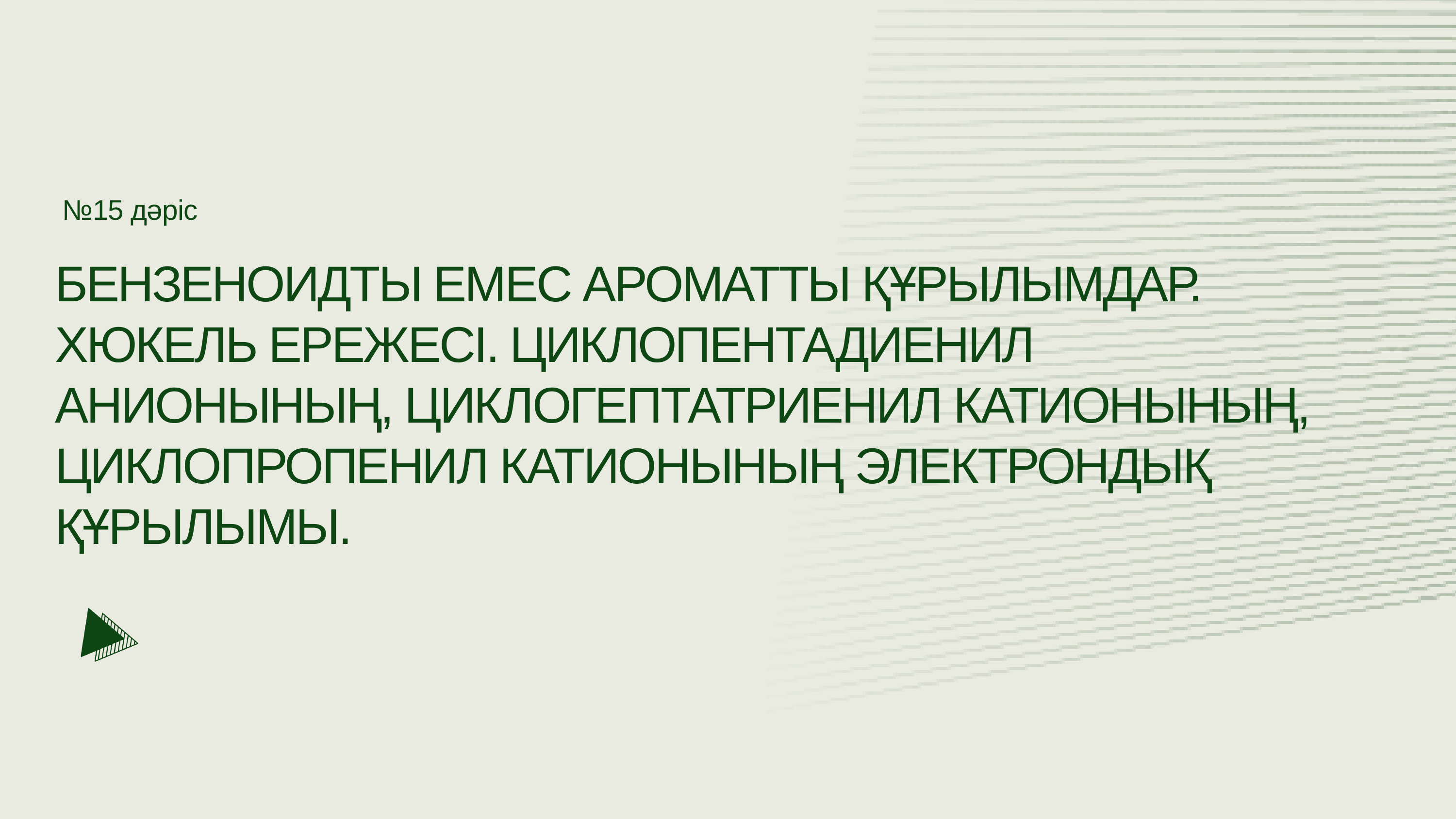

№15 дәріс

БЕНЗЕНОИДТЫ ЕМЕС АРОМАТТЫ ҚҰРЫЛЫМДАР. ХЮКЕЛЬ ЕРЕЖЕСІ. ЦИКЛОПЕНТАДИЕНИЛ АНИОНЫНЫҢ, ЦИКЛОГЕПТАТРИЕНИЛ КАТИОНЫНЫҢ, ЦИКЛОПРОПЕНИЛ КАТИОНЫНЫҢ ЭЛЕКТРОНДЫҚ ҚҰРЫЛЫМЫ.